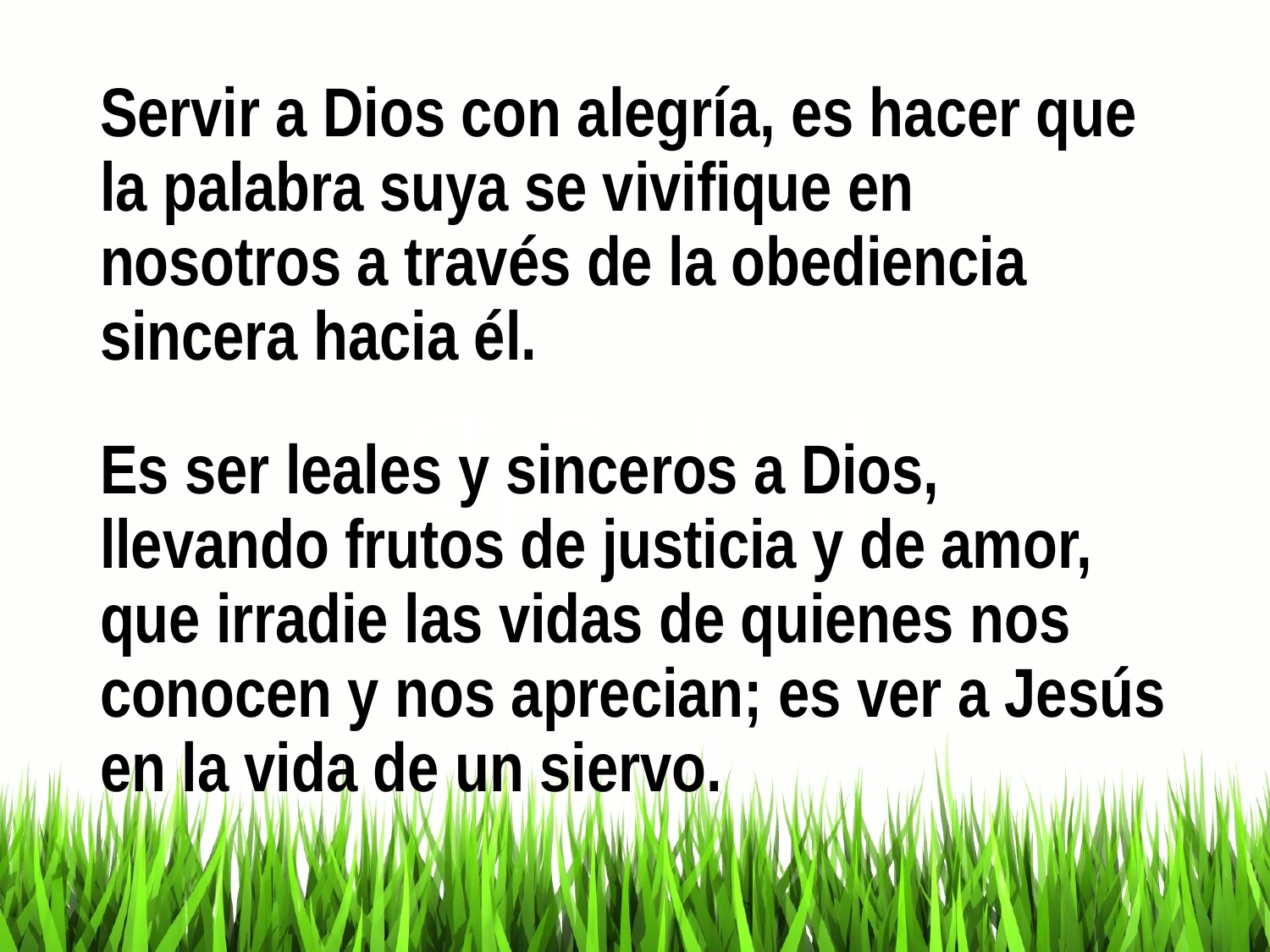

Servir a Dios con alegría, es hacer que la palabra suya se vivifique en nosotros a través de la obediencia sincera hacia él.

Es ser leales y sinceros a Dios, llevando frutos de justicia y de amor, que irradie las vidas de quienes nos conocen y nos aprecian; es ver a Jesús en la vida de un siervo.